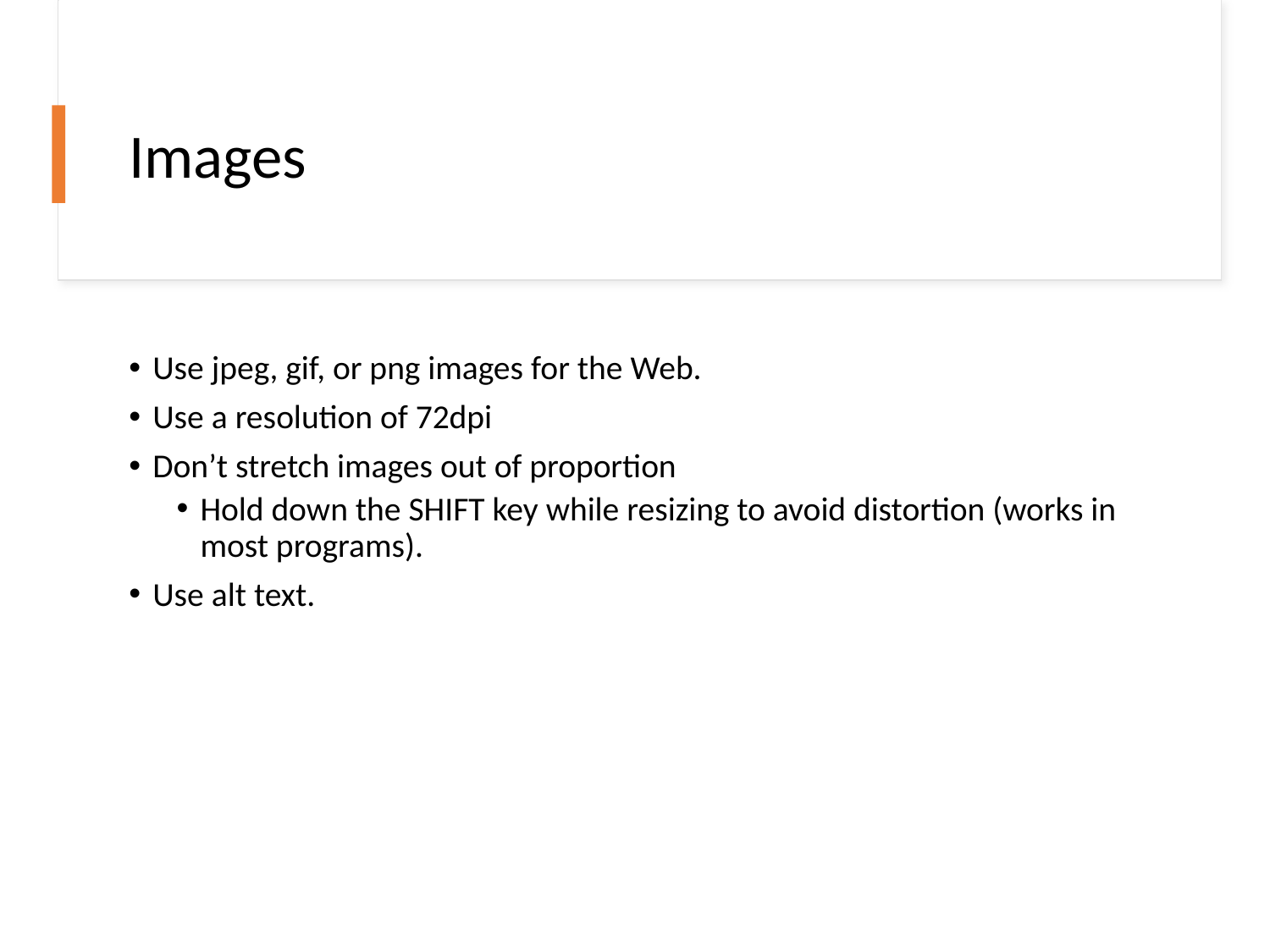

# Images

Use jpeg, gif, or png images for the Web.
Use a resolution of 72dpi
Don’t stretch images out of proportion
Hold down the SHIFT key while resizing to avoid distortion (works in most programs).
Use alt text.